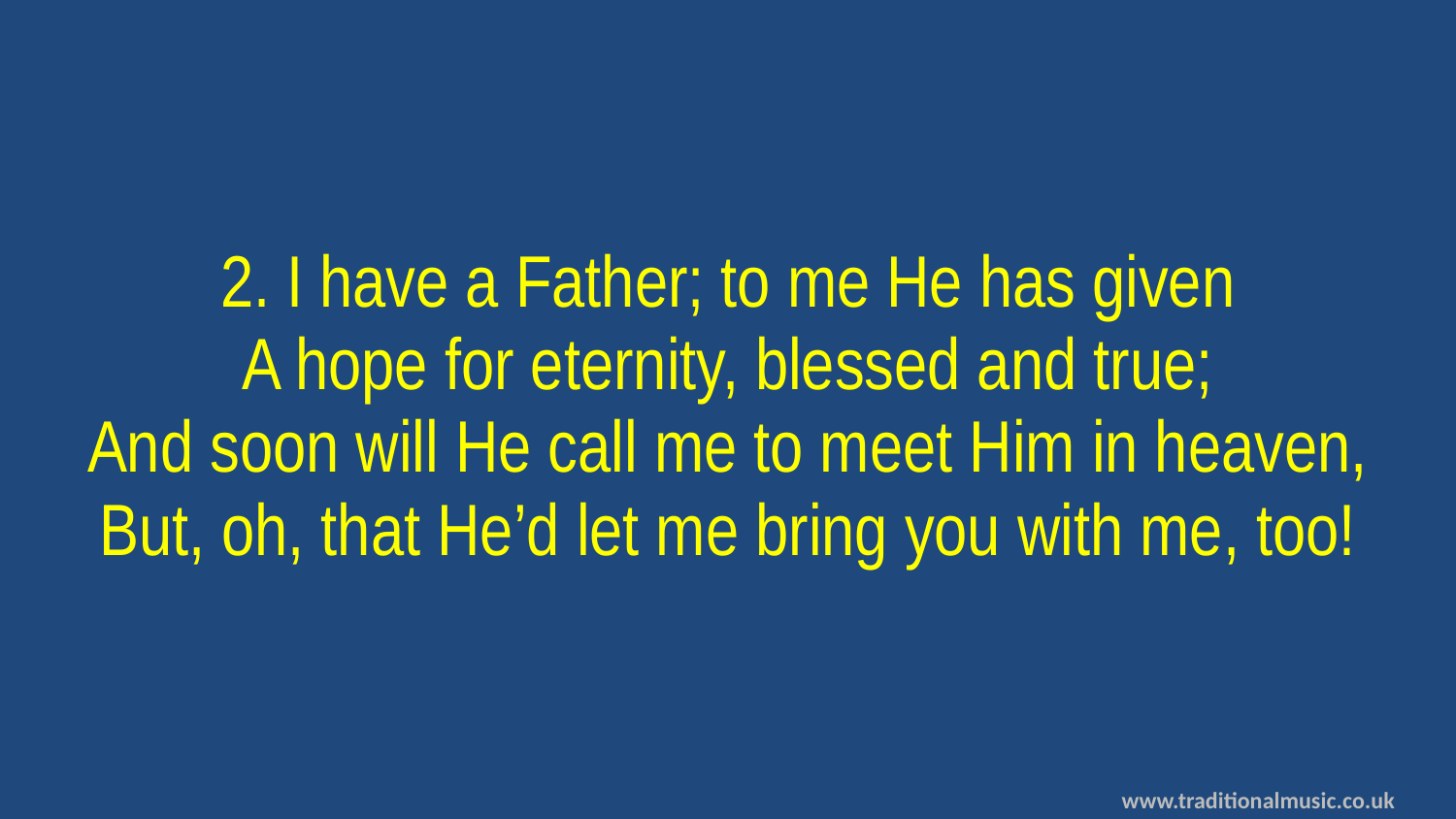

2. I have a Father; to me He has given
A hope for eternity, blessed and true;
And soon will He call me to meet Him in heaven,
But, oh, that He’d let me bring you with me, too!